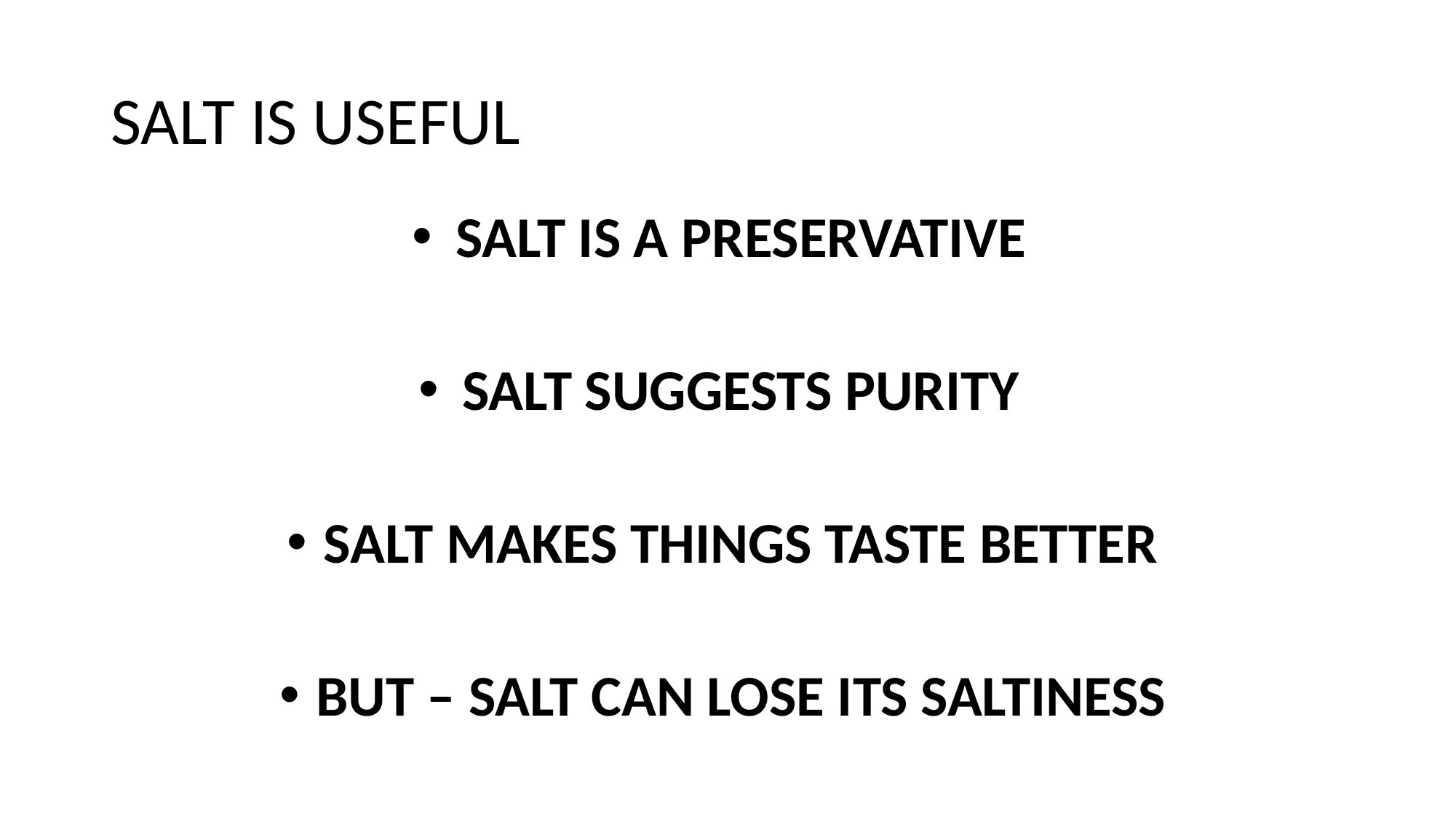

# SALT IS USEFUL
SALT IS A PRESERVATIVE

SALT SUGGESTS PURITY

SALT MAKES THINGS TASTE BETTER

BUT – SALT CAN LOSE ITS SALTINESS